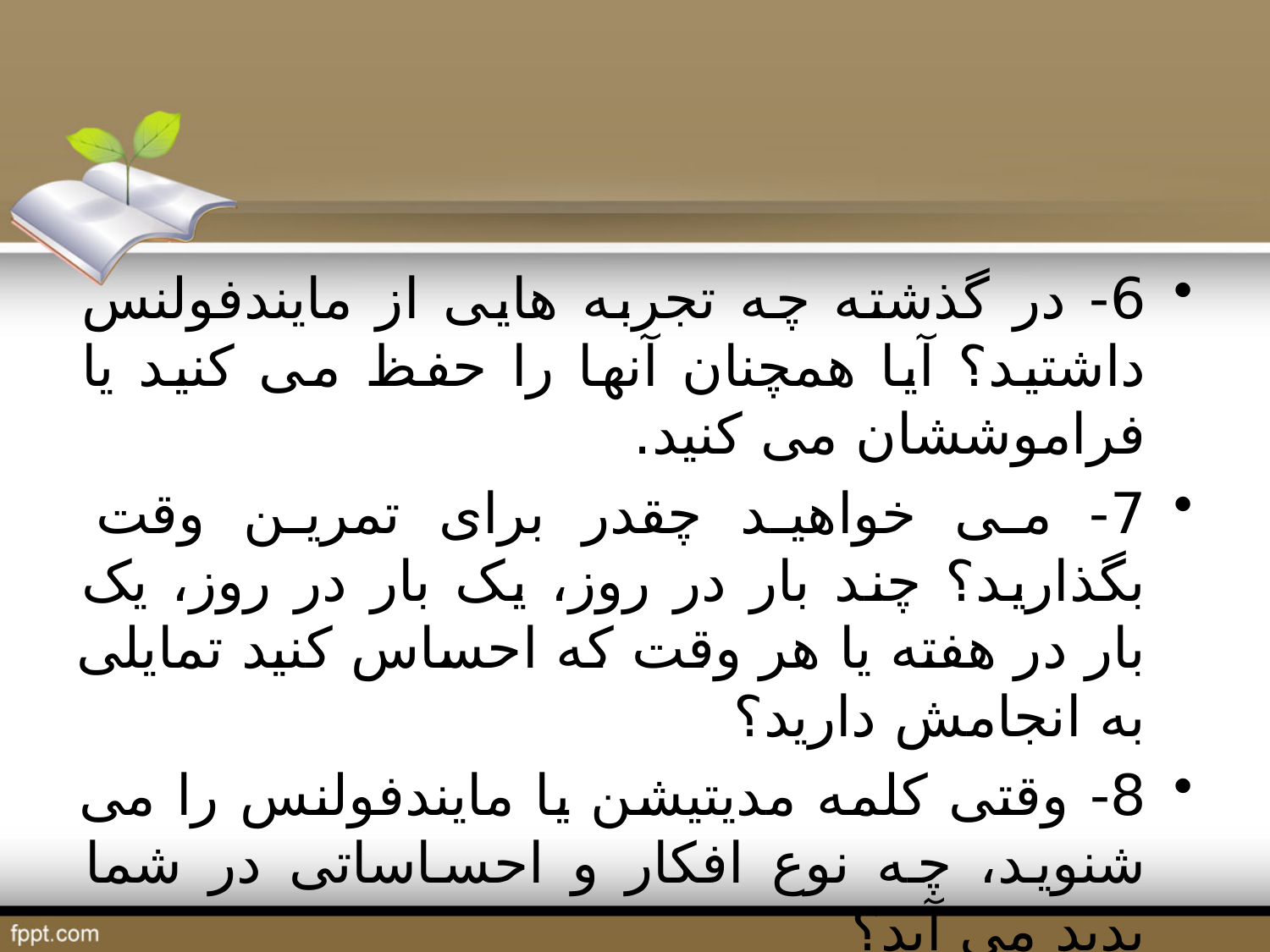

6- در گذشته چه تجربه هایی از مایندفولنس داشتید؟ آیا همچنان آنها را حفظ می کنید یا فراموششان می کنید.
7- می خواهید چقدر برای تمرین وقت بگذارید؟ چند بار در روز، یک بار در روز، یک بار در هفته یا هر وقت که احساس کنید تمایلی به انجامش دارید؟
8- وقتی کلمه مدیتیشن یا مایندفولنس را می شنوید، چه نوع افکار و احساساتی در شما پدید می آید؟
9- از کجا می فهمید که مدیتیشن را درست انجام می دهید؟
10- چه چیزی در مدیتیشن به نظرتان عالی است؟